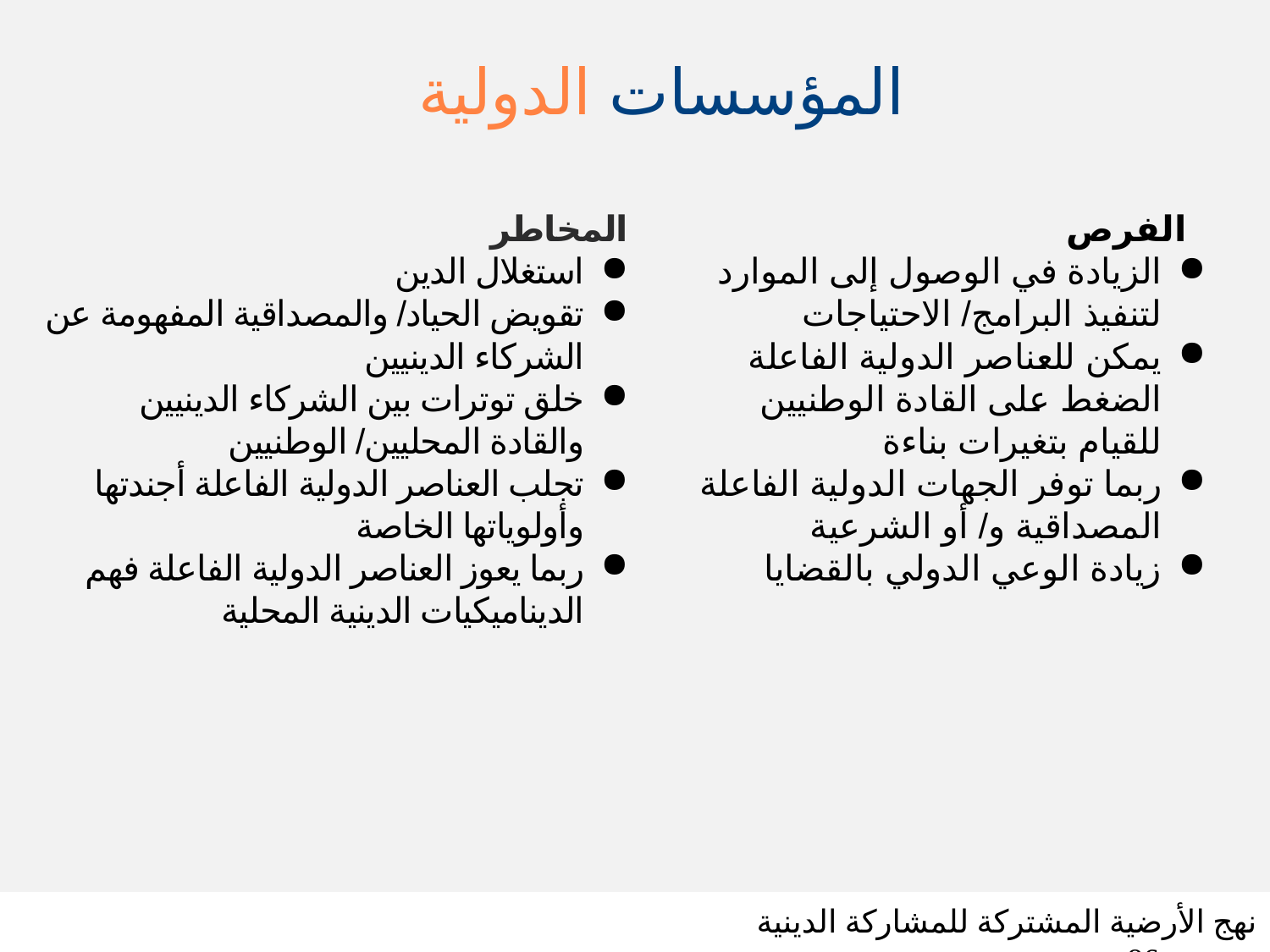

# المؤسسات الدولية
المخاطر
استغلال الدين
تقويض الحياد/ والمصداقية المفهومة عن الشركاء الدينيين
خلق توترات بين الشركاء الدينيين والقادة المحليين/ الوطنيين
تجلب العناصر الدولية الفاعلة أجندتها وأولوياتها الخاصة
ربما يعوز العناصر الدولية الفاعلة فهم الديناميكيات الدينية المحلية
  الفرص
الزيادة في الوصول إلى الموارد لتنفيذ البرامج/ الاحتياجات
يمكن للعناصر الدولية الفاعلة الضغط على القادة الوطنيين للقيام بتغيرات بناءة
ربما توفر الجهات الدولية الفاعلة المصداقية و/ أو الشرعية
زيادة الوعي الدولي بالقضايا
نهج الأرضية المشتركة للمشاركة الدينية                                                                                            شريحة 86
SLIDE 86